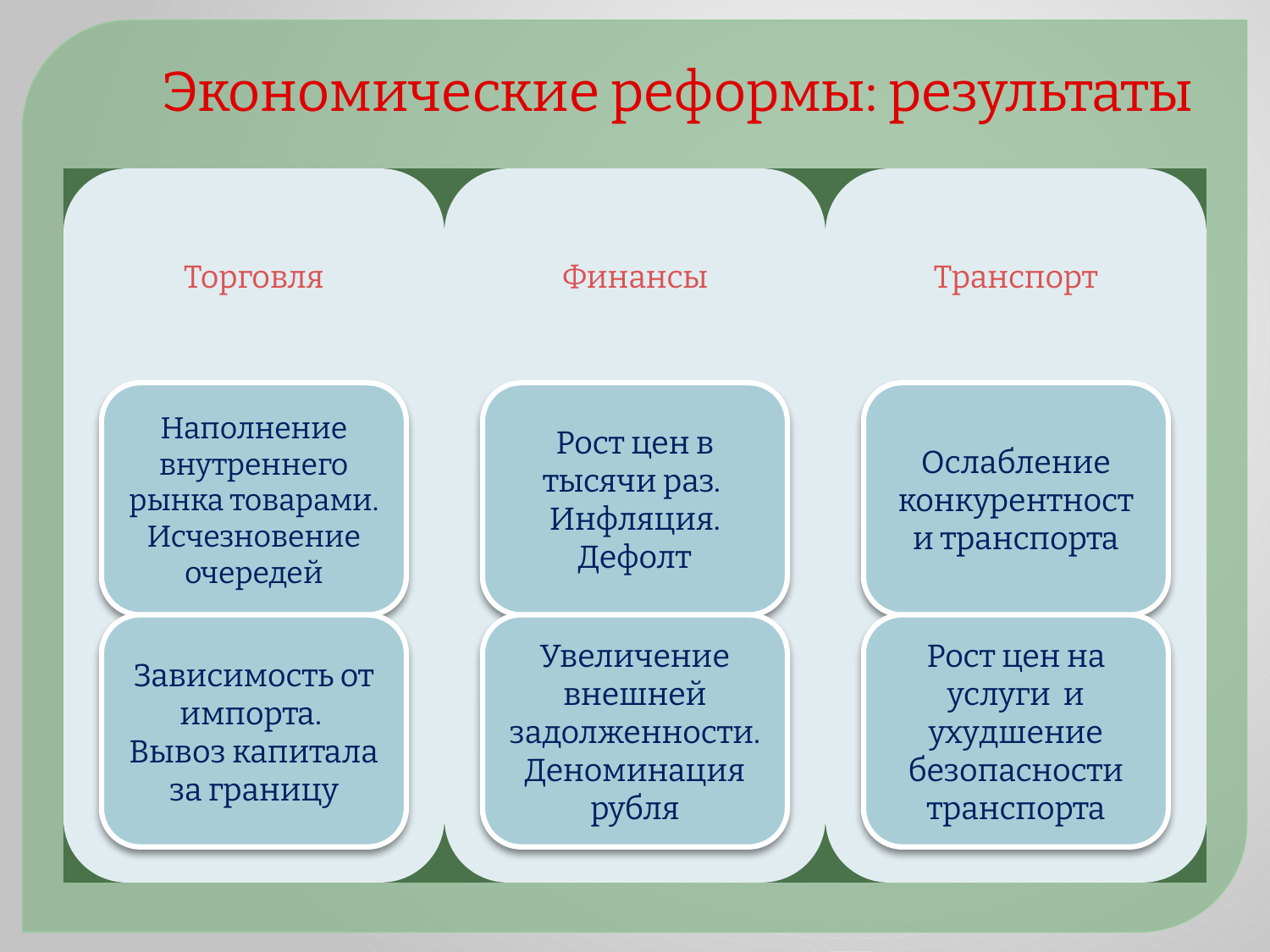

# Экономические реформы: результаты
Торговля
Наполнение внутреннего рынка товарами. Исчезновение очередей
Зависимость от импорта.
Вывоз капитала за границу
Финансы
Рост цен в тысячи раз.  Инфляция. Дефолт
Увеличение внешней задолженности. Деноминация рубля
Транспорт
Ослабление конкурентности транспорта
Рост цен на услуги  и ухудшение безопасности транспорта